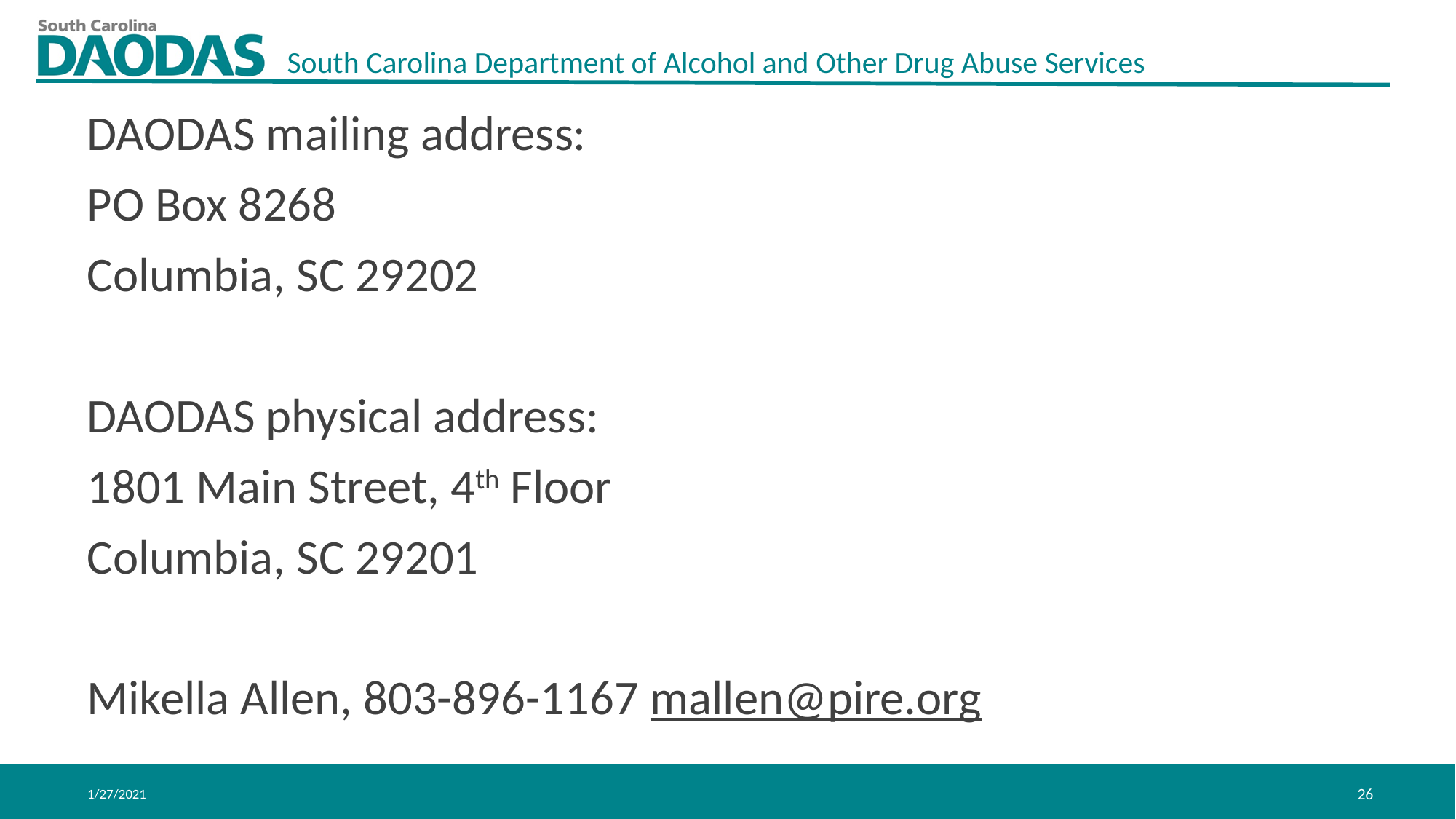

DAODAS mailing address:
PO Box 8268
Columbia, SC 29202

DAODAS physical address:
1801 Main Street, 4th Floor
Columbia, SC 29201

Mikella Allen, 803-896-1167 mallen@pire.org
1/27/2021
26